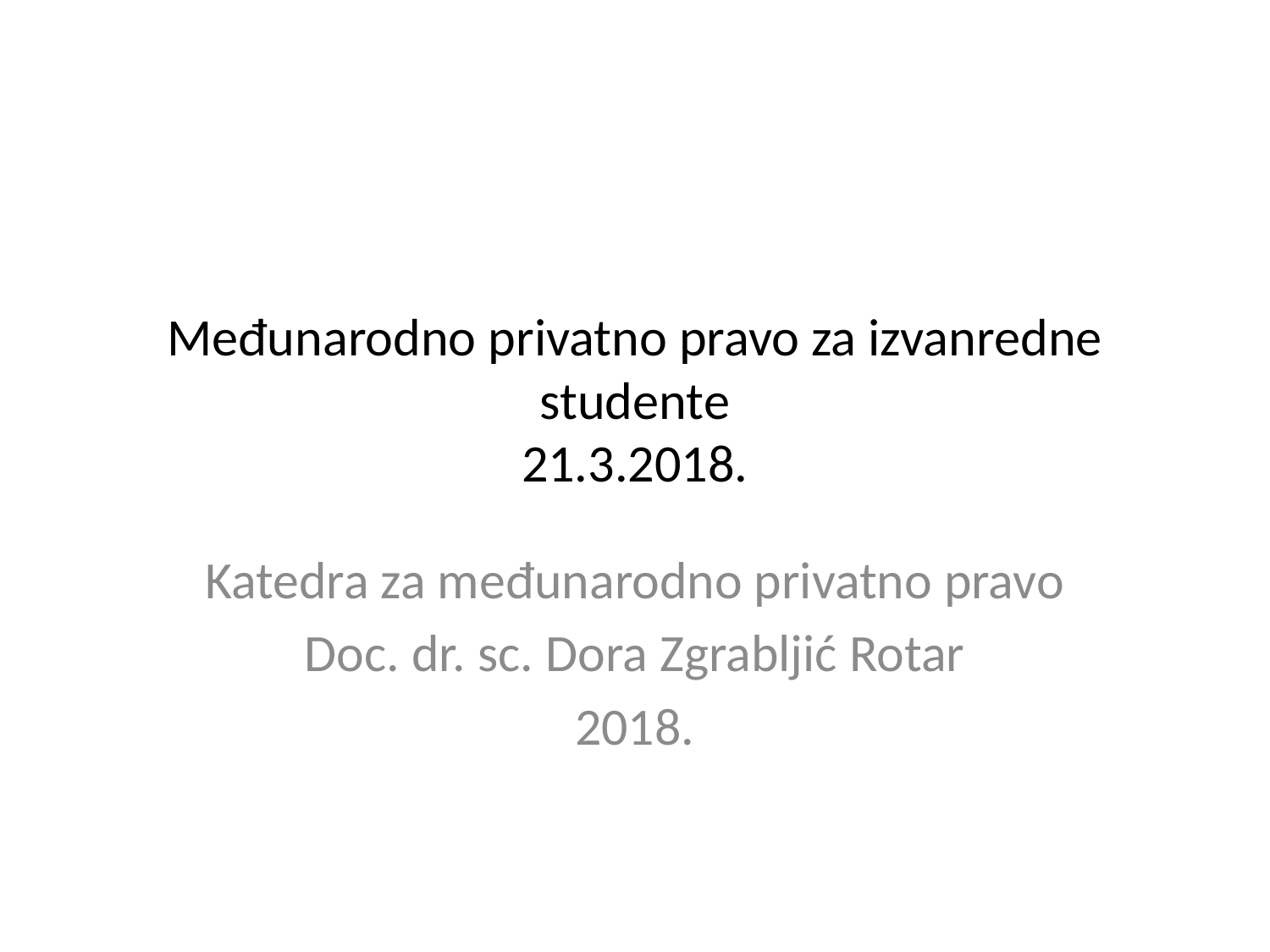

# Međunarodno privatno pravo za izvanredne studente 21.3.2018.
Katedra za međunarodno privatno pravo
Doc. dr. sc. Dora Zgrabljić Rotar
2018.